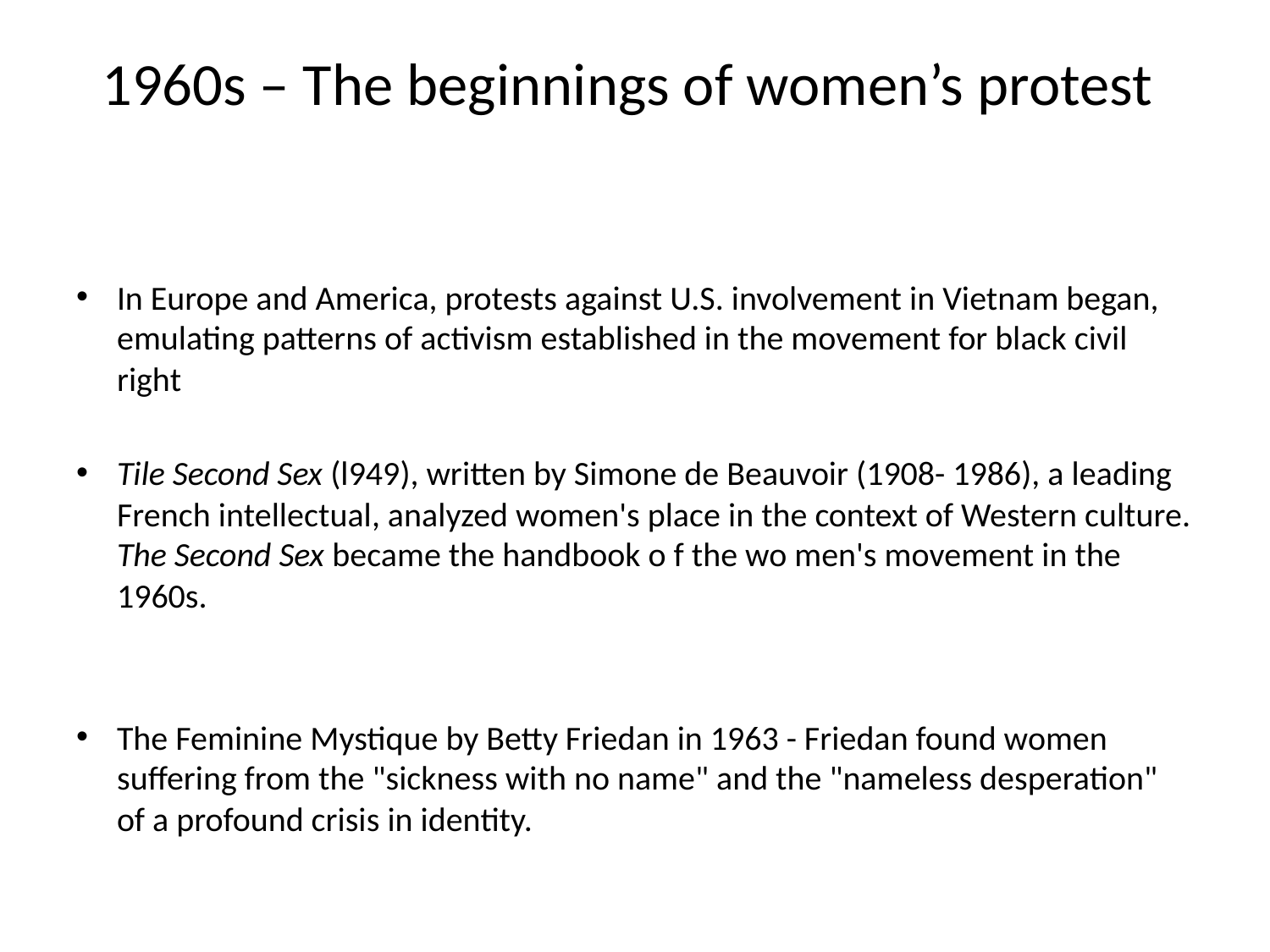

# 1960s – The beginnings of women’s protest

In Europe and America, protests against U.S. involvement in Vietnam began, emulating patterns of activism established in the movement for black civil right

Tile Second Sex (l949), written by Simone de Beauvoir (1908- 1986), a leading French intellectual, analyzed women's place in the context of Western culture. The Second Sex became the handbook o f the wo men's movement in the 1960s.

The Feminine Mystique by Betty Friedan in 1963 - Friedan found women suffering from the "sickness with no name" and the "nameless desperation" of a profound crisis in identity.